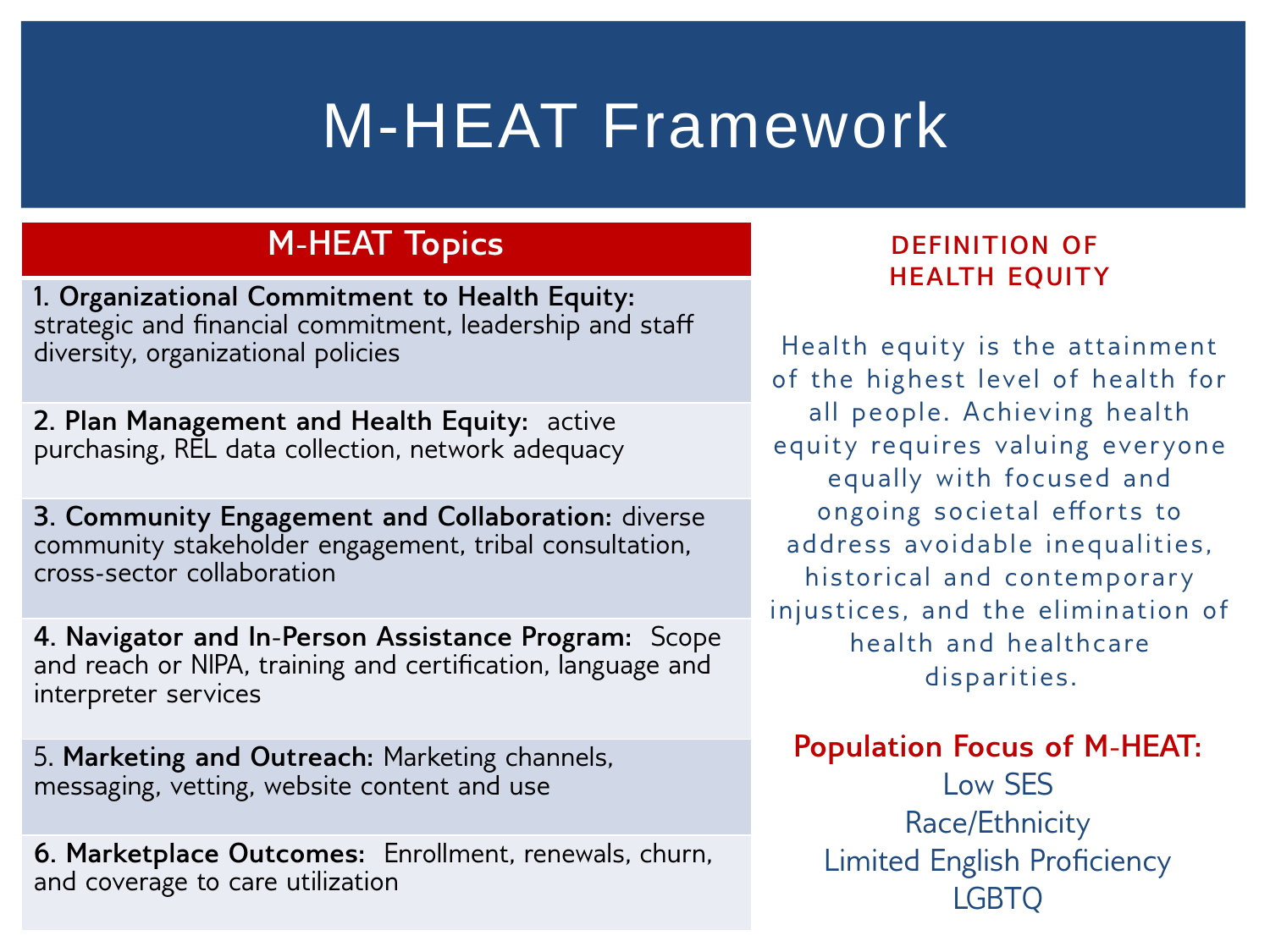

# M-HEAT Framework
| M-HEAT Topics |
| --- |
| 1. Organizational Commitment to Health Equity: strategic and financial commitment, leadership and staff diversity, organizational policies |
| 2. Plan Management and Health Equity: active purchasing, REL data collection, network adequacy |
| 3. Community Engagement and Collaboration: diverse community stakeholder engagement, tribal consultation, cross-sector collaboration |
| 4. Navigator and In-Person Assistance Program: Scope and reach or NIPA, training and certification, language and interpreter services |
| 5. Marketing and Outreach: Marketing channels, messaging, vetting, website content and use |
| 6. Marketplace Outcomes: Enrollment, renewals, churn, and coverage to care utilization |
DEFINITION OF
HEALTH EQUITY
Health equity is the attainment of the highest level of health for all people. Achieving health equity requires valuing everyone equally with focused and ongoing societal efforts to address avoidable inequalities, historical and contemporary injustices, and the elimination of health and healthcare disparities.
Population Focus of M-HEAT:
Low SES
Race/Ethnicity
Limited English Proficiency
LGBTQ